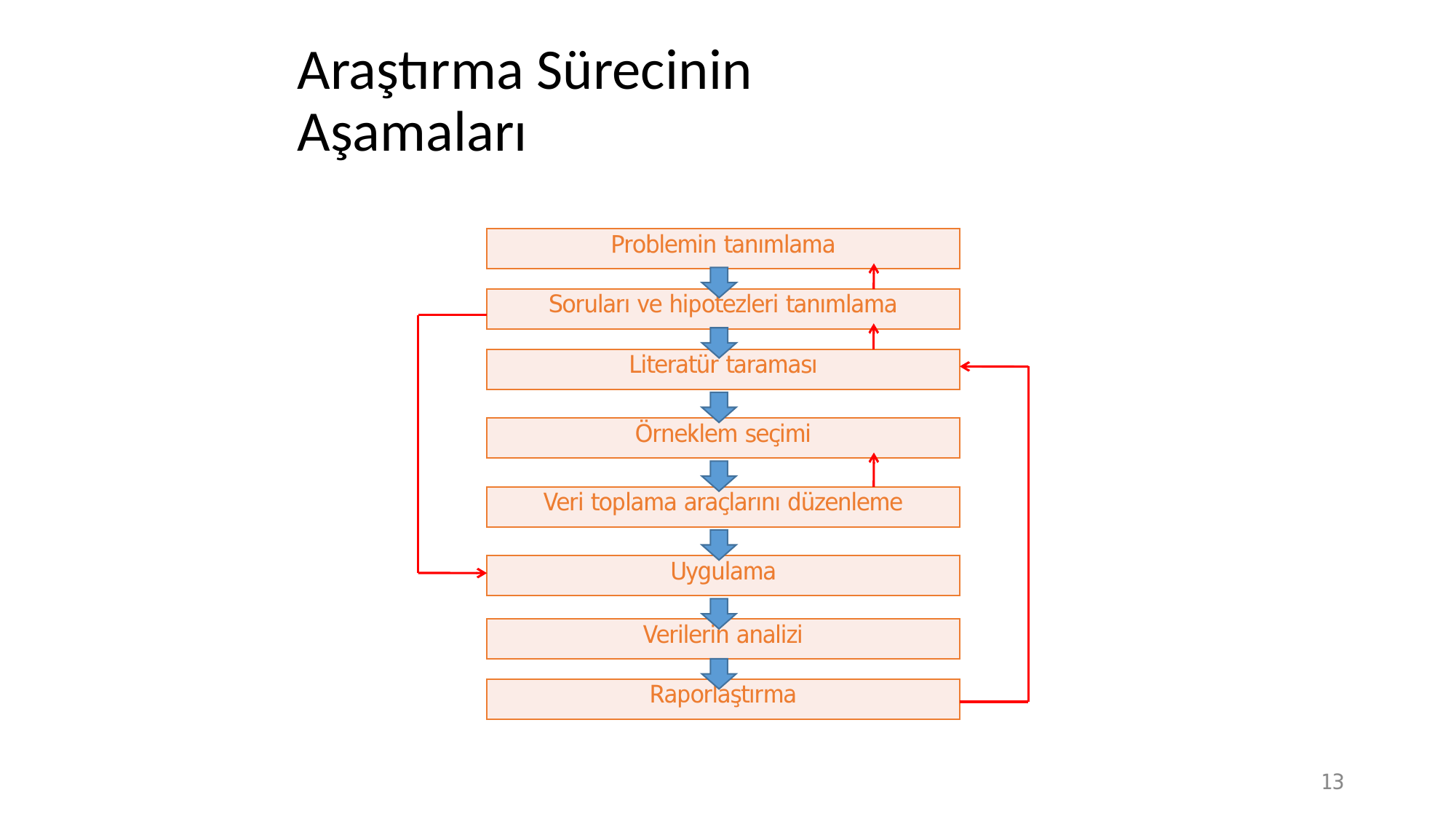

# Araştırma Sürecinin Aşamaları

| Problemin tanımlama |
| --- |

| Soruları ve hipotezleri tanımlama |
| --- |

| Literatür taraması |
| --- |

| Örneklem seçimi |
| --- |

| Veri toplama araçlarını düzenleme |
| --- |

| Uygulama |
| --- |

| Verilerin analizi |
| --- |

| Raporlaştırma |
| --- |
13